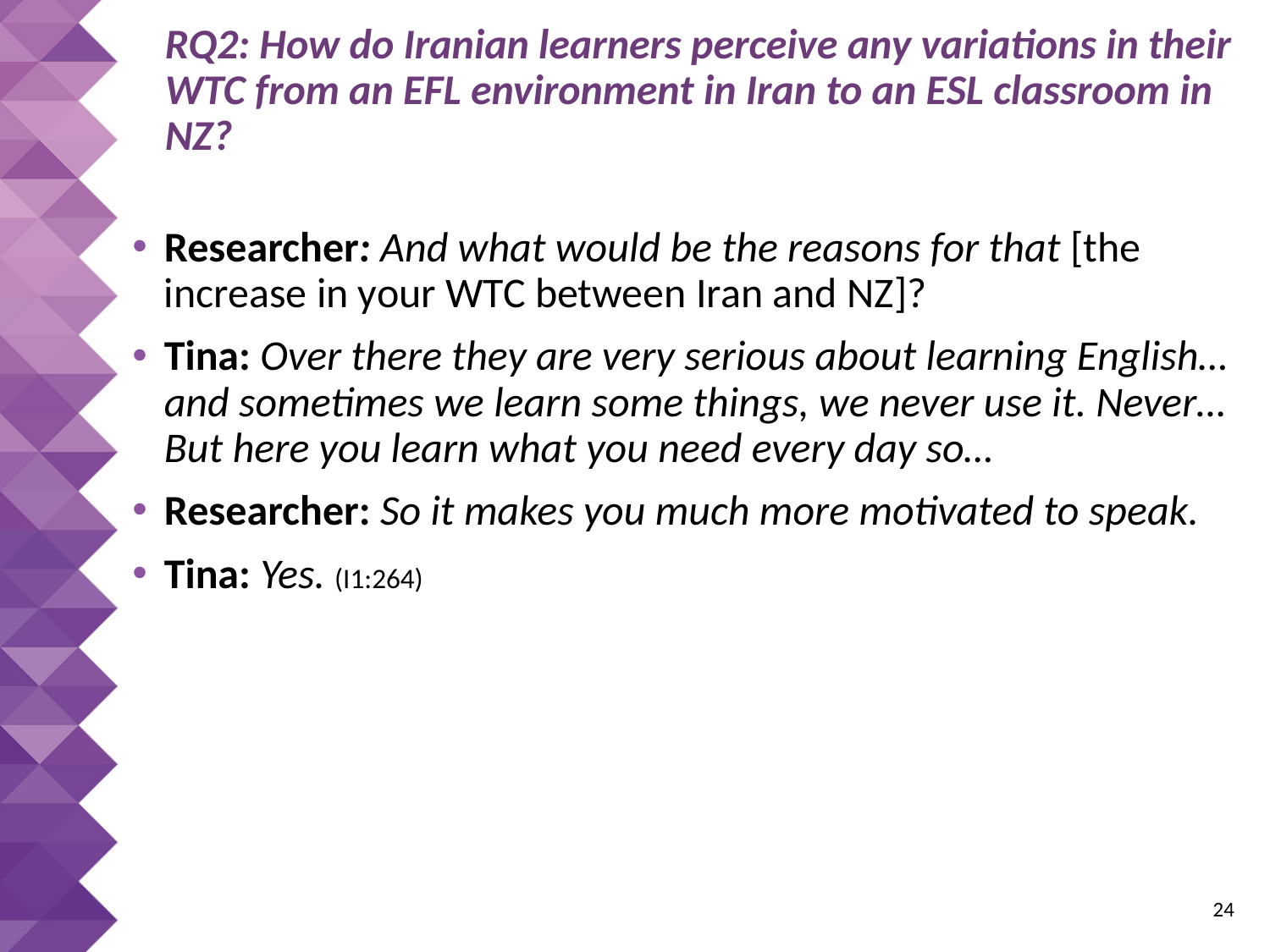

# RQ2: How do Iranian learners perceive any variations in their WTC from an EFL environment in Iran to an ESL classroom in NZ?

Researcher: And what would be the reasons for that [the increase in your WTC between Iran and NZ]?
Tina: Over there they are very serious about learning English…and sometimes we learn some things, we never use it. Never…But here you learn what you need every day so…
Researcher: So it makes you much more motivated to speak.
Tina: Yes. (I1:264)

                                                                                                                                                                                                                              24